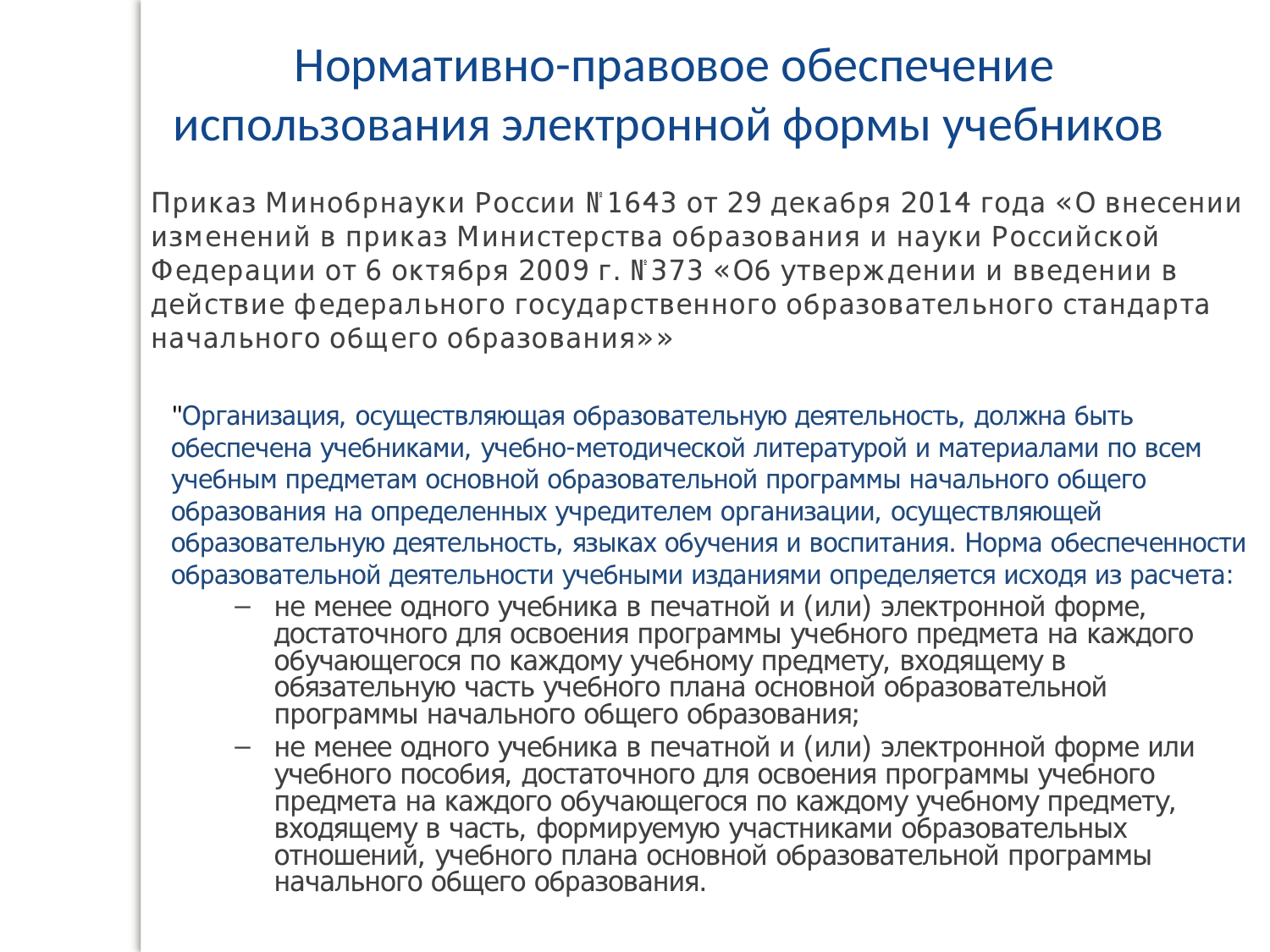

Нормативно-правовое обеспечение использования электронной формы учебников
Приказ Минобрнауки России №1643 от 29 декабря 2014 года «О внесении изменений в приказ Министерства образования и науки Российской Федерации от 6 октября 2009 г. №373 «Об утверждении и введении в действие федерального государственного образовательного стандарта начального общего образования»»
"Организация, осуществляющая образовательную деятельность, должна быть обеспечена учебниками, учебно-методической литературой и материалами по всем учебным предметам основной образовательной программы начального общего образования на определенных учредителем организации, осуществляющей образовательную деятельность, языках обучения и воспитания. Норма обеспеченности образовательной деятельности учебными изданиями определяется исходя из расчета:
не менее одного учебника в печатной и (или) электронной форме, достаточного для освоения программы учебного предмета на каждого обучающегося по каждому учебному предмету, входящему в обязательную часть учебного плана основной образовательной программы начального общего образования;
не менее одного учебника в печатной и (или) электронной форме или учебного пособия, достаточного для освоения программы учебного предмета на каждого обучающегося по каждому учебному предмету, входящему в часть, формируемую участниками образовательных отношений, учебного плана основной образовательной программы начального общего образования.